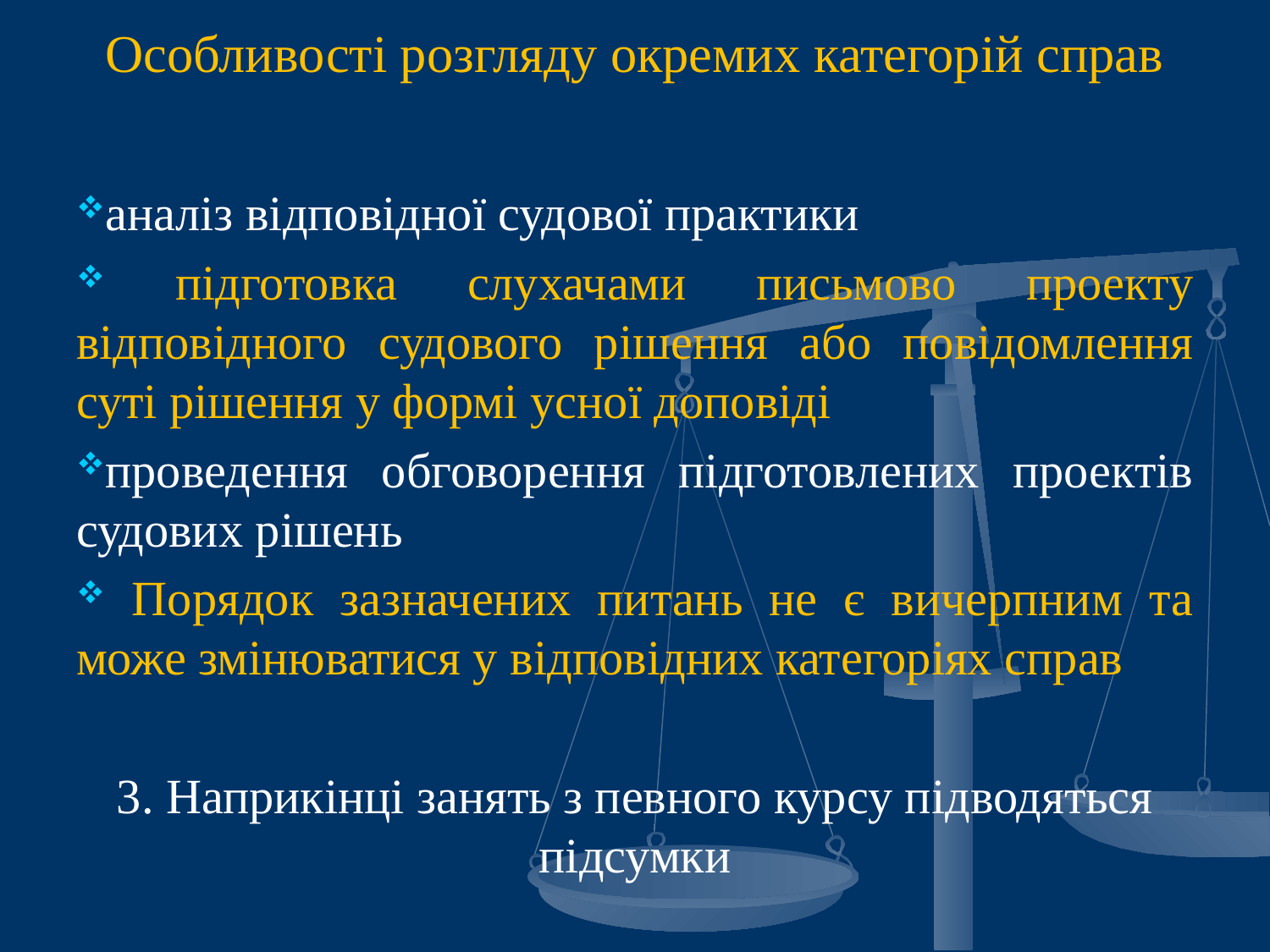

# Особливості розгляду окремих категорій справ

аналіз відповідної судової практики
 підготовка слухачами письмово проекту відповідного судового рішення або повідомлення суті рішення у формі усної доповіді
проведення обговорення підготовлених проектів судових рішень
 Порядок зазначених питань не є вичерпним та може змінюватися у відповідних категоріях справ

3. Наприкінці занять з певного курсу підводяться підсумки